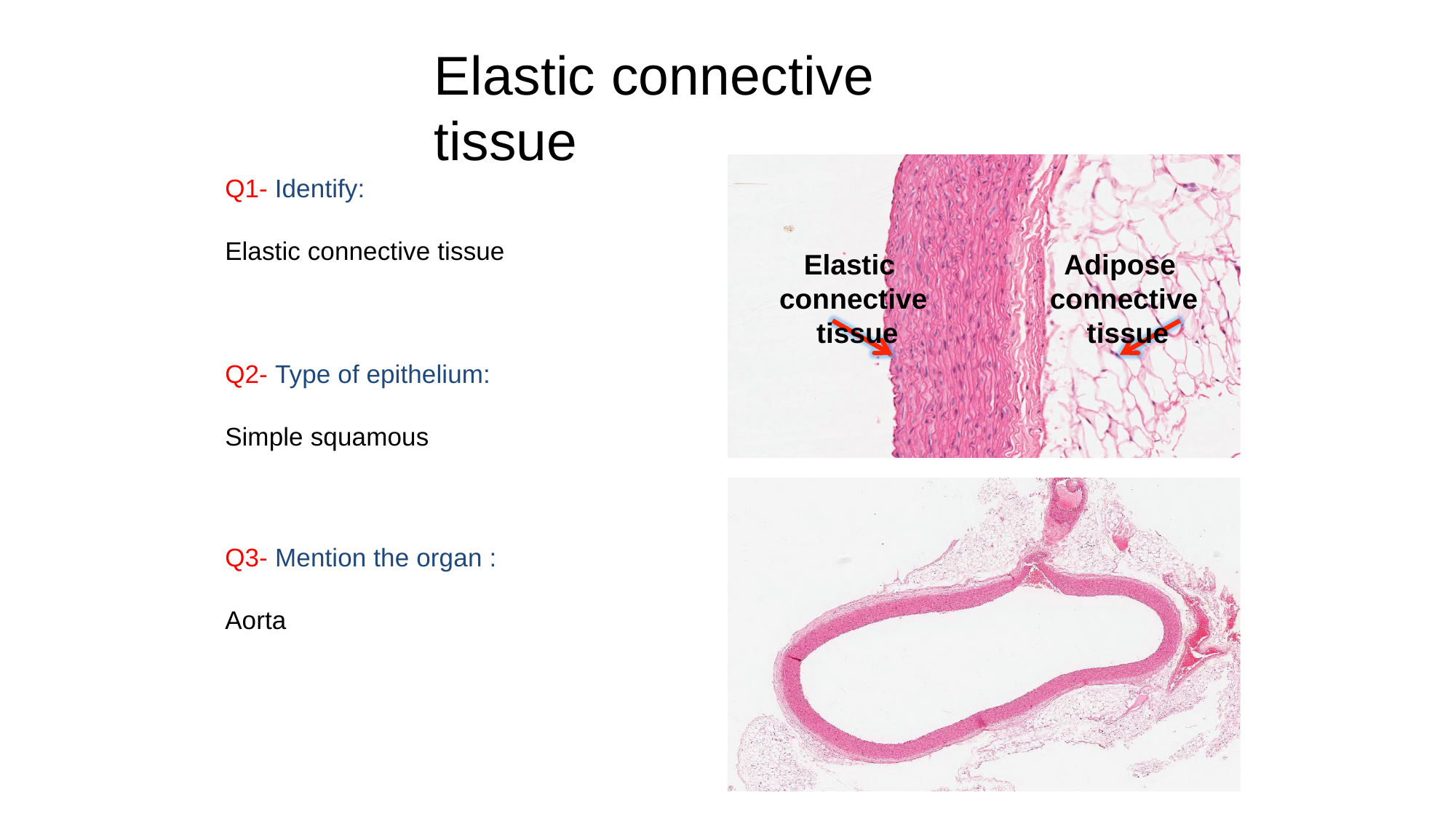

Elastic connective tissue

Q1- Identify:

Elastic connective tissue
Elastic  connective  tissue
Adipose  connective  tissue

Q2- Type of epithelium:

Simple squamous

Q3- Mention the organ :

Aorta